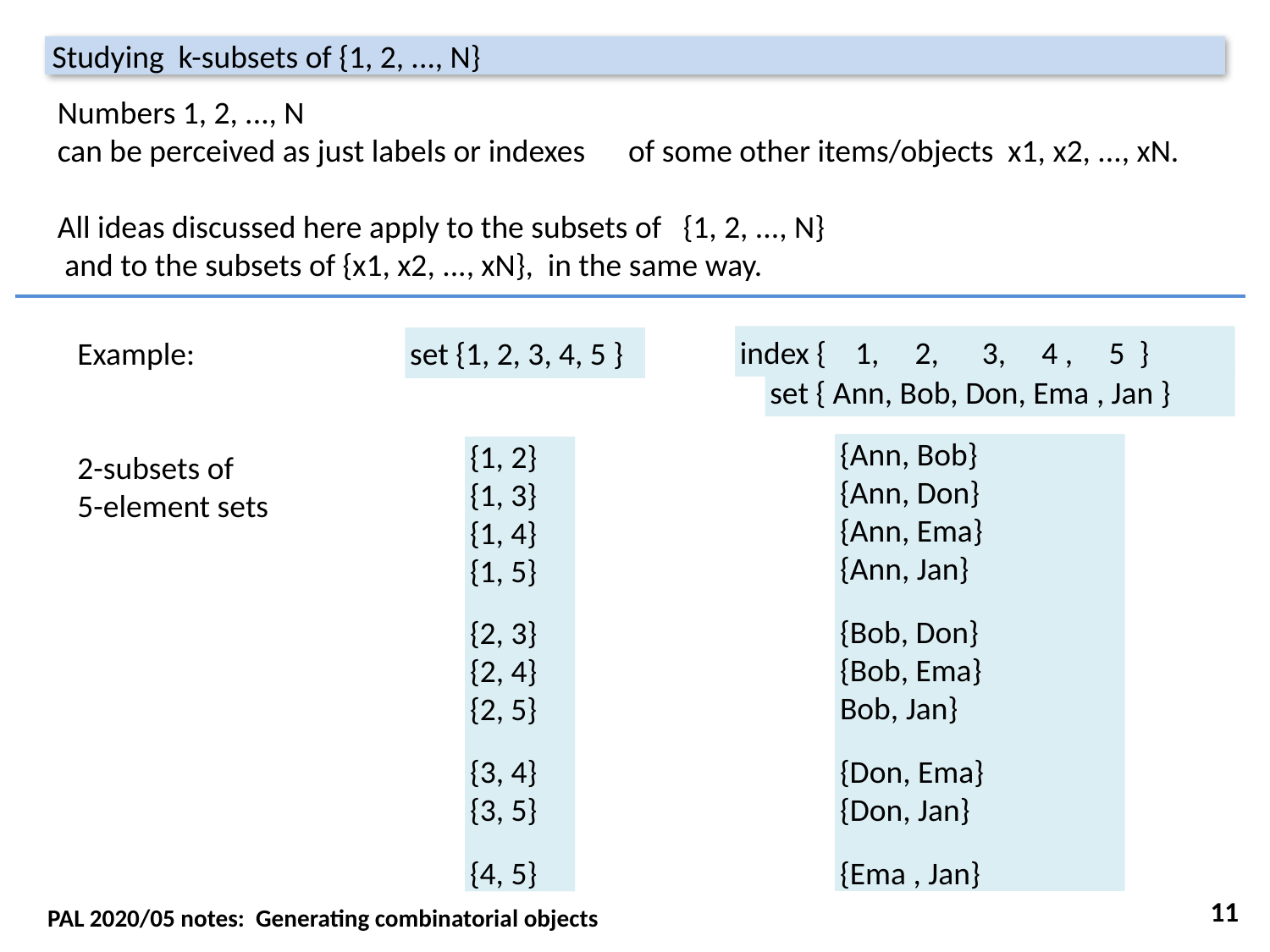

Studying  k-subsets of {1, 2, ..., N}
Numbers 1, 2, ..., N
can be perceived as just labels or indexes      of some other items/objects  x1, x2, ..., xN.

All ideas discussed here apply to the subsets of   {1, 2, ..., N}
 and to the subsets of {x1, x2, ..., xN},  in the same way.
index {    1,     2,      3,     4 ,     5  }
Example:

2-subsets of
5-element sets
set {1, 2, 3, 4, 5 }
set { Ann, Bob, Don, Ema , Jan }
{Ann, Bob}
{Ann, Don}
{Ann, Ema}
{Ann, Jan}

{Bob, Don}
{Bob, Ema}
Bob, Jan}

{Don, Ema}
{Don, Jan}

{Ema , Jan}
{1, 2}
{1, 3}
{1, 4}
{1, 5}

{2, 3}
{2, 4}
{2, 5}

{3, 4}
{3, 5}

{4, 5}
11
PAL 2020/05 notes:  Generating combinatorial objects